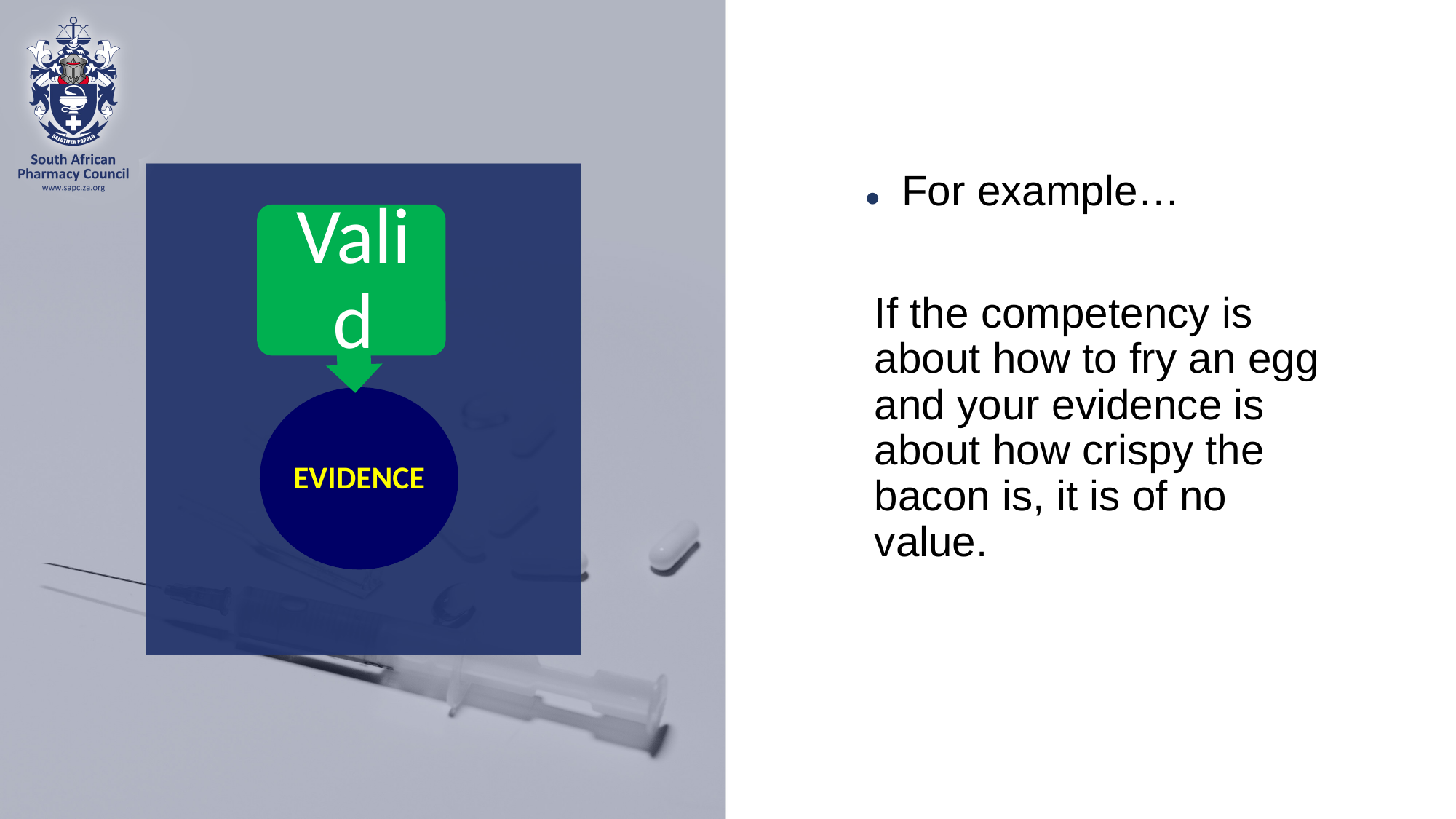

For example…

If the competency is about how to fry an egg and your evidence is about how crispy the bacon is, it is of no value.
EVIDENCE
Valid